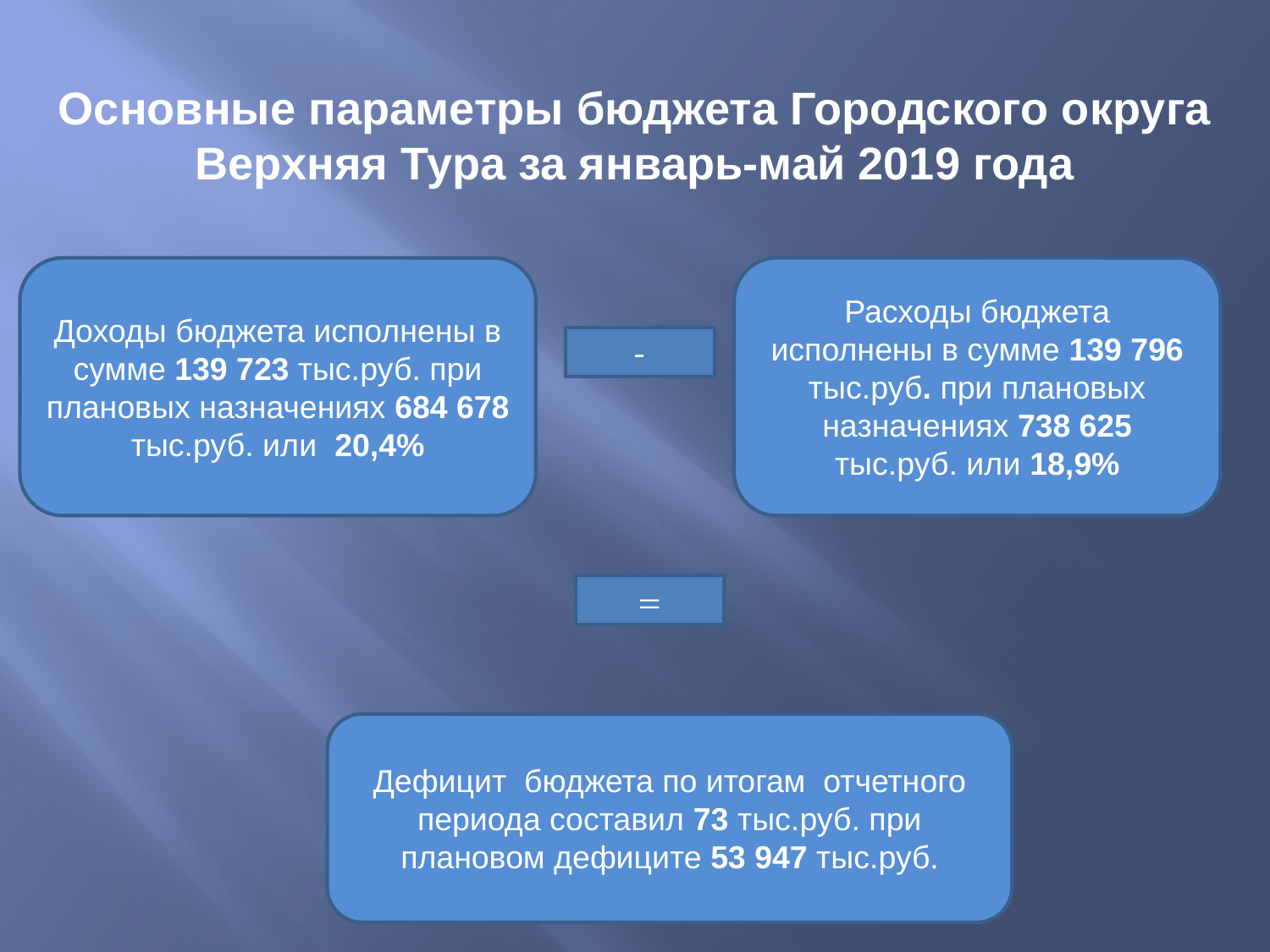

# Основные параметры бюджета Городского округа Верхняя Тура за январь-май 2019 года
Доходы бюджета исполнены в сумме 139 723 тыс.руб. при плановых назначениях 684 678 тыс.руб. или  20,4%
Расходы бюджета исполнены в сумме 139 796 тыс.руб. при плановых назначениях 738 625 тыс.руб. или 18,9%
-
=
Дефицит  бюджета по итогам  отчетного периода составил 73 тыс.руб. при плановом дефиците 53 947 тыс.руб.